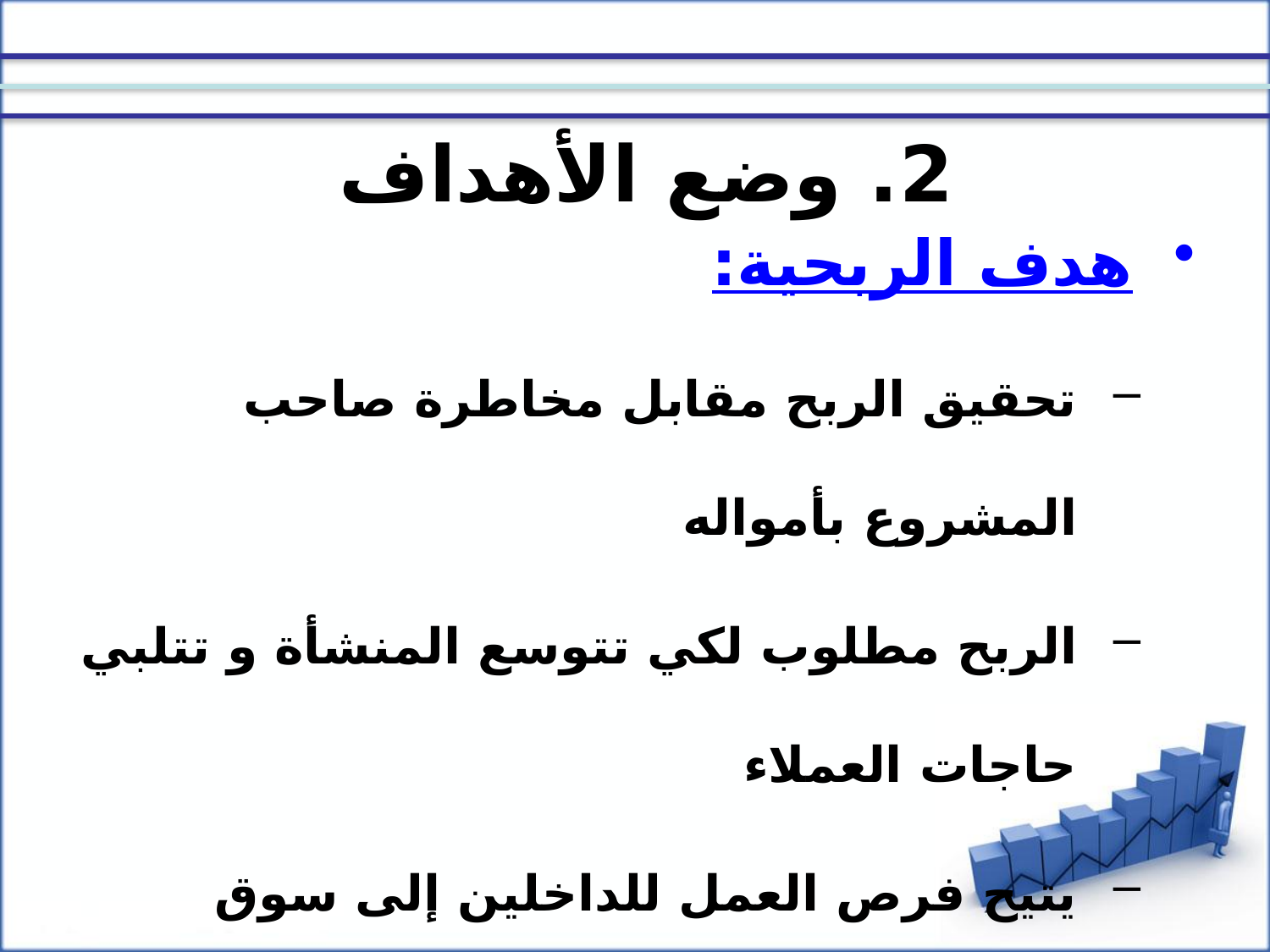

# 2. وضع الأهداف
هدف الربحية:
تحقيق الربح مقابل مخاطرة صاحب المشروع بأمواله
الربح مطلوب لكي تتوسع المنشأة و تتلبي حاجات العملاء
يتيح فرص العمل للداخلين إلى سوق العمل